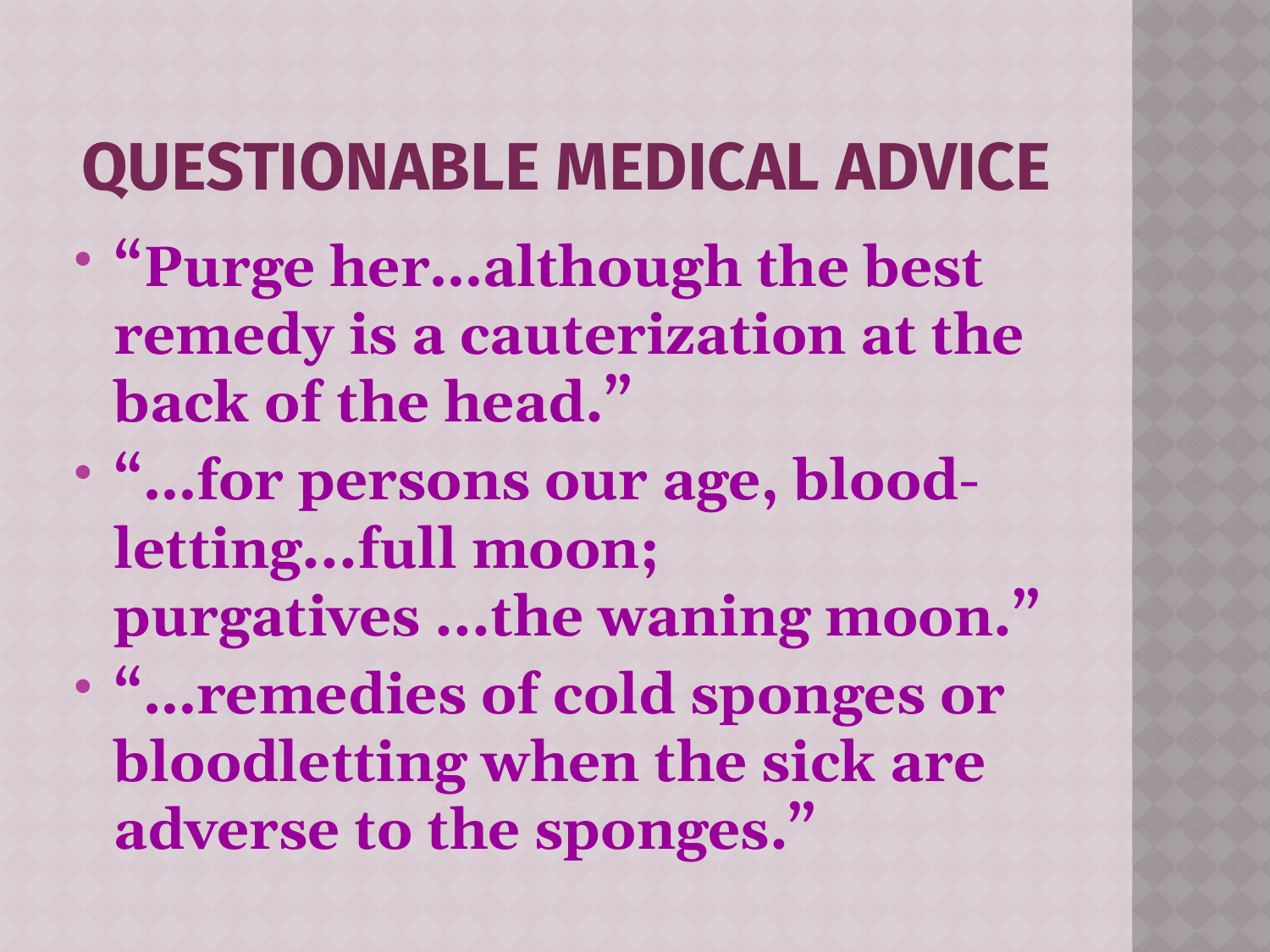

# Questionable medical advice
“Purge her…although the best remedy is a cauterization at the back of the head.”
“…for persons our age, blood-letting...full moon; purgatives ...the waning moon.”
“…remedies of cold sponges or bloodletting when the sick are adverse to the sponges.”